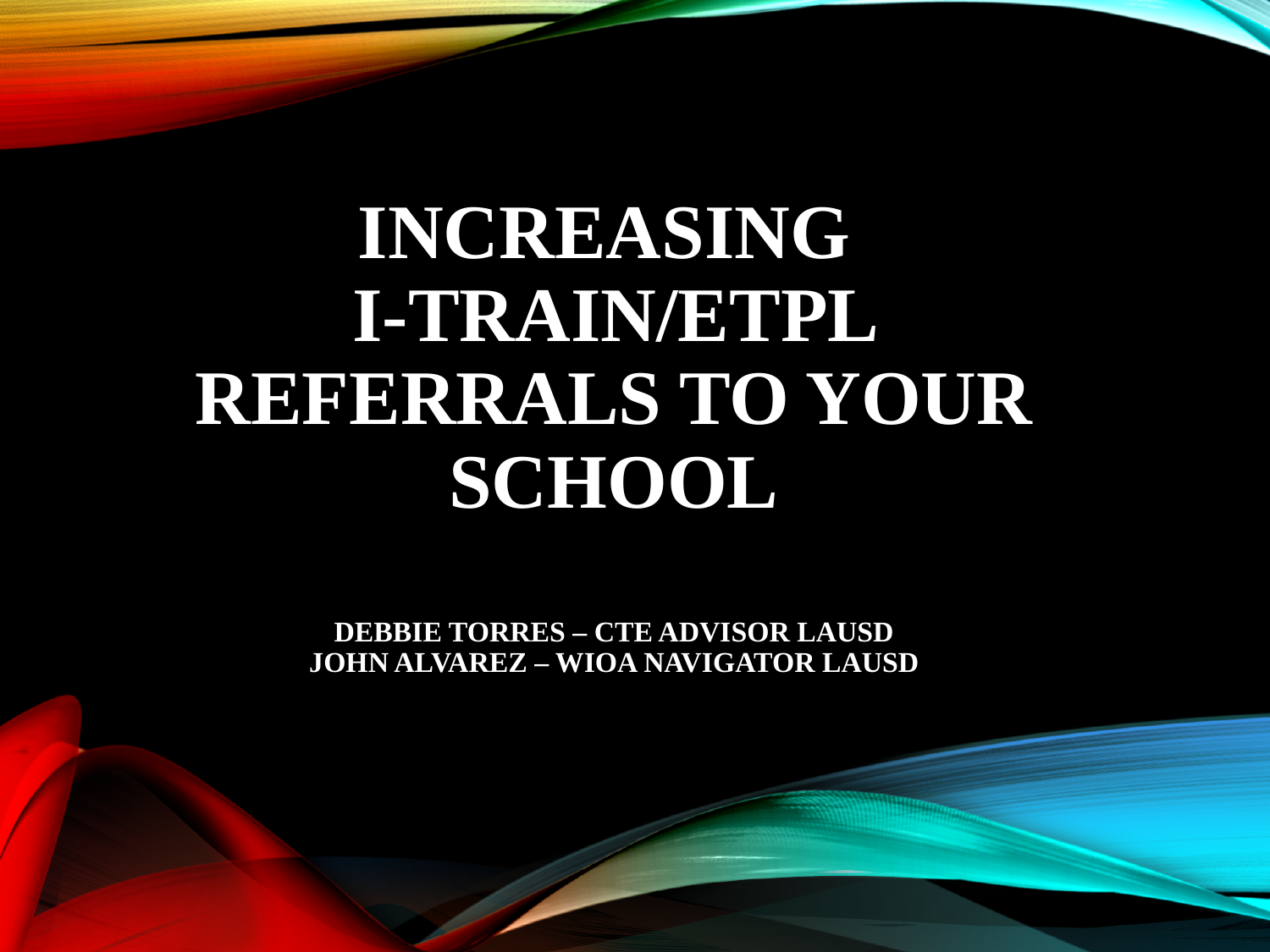

# Increasing i-Train/ETPL Referrals to Your School Debbie Torres – CTE Advisor LAUSD John Alvarez – WIOA Navigator LAUSD